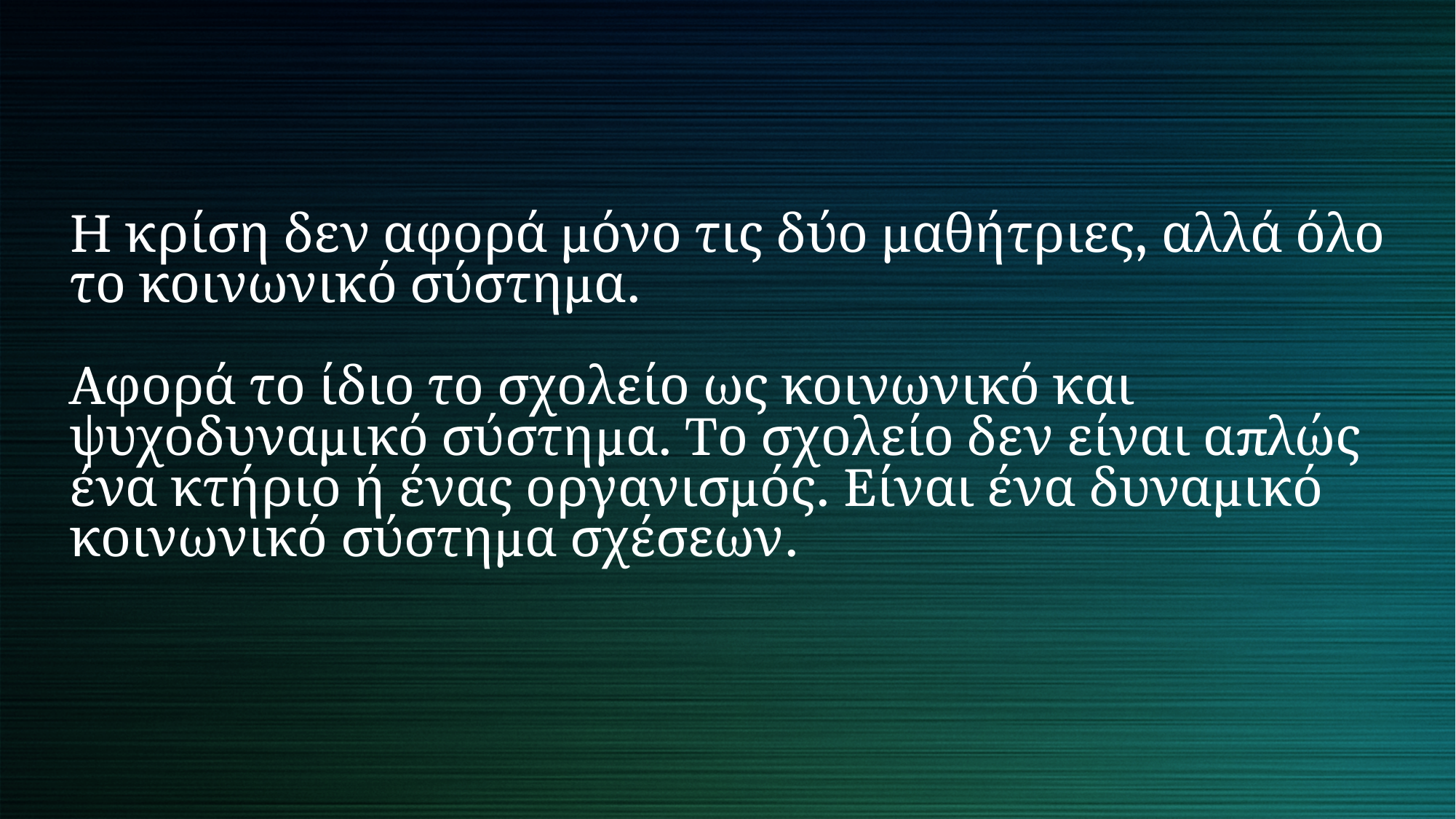

# Η κρίση δεν αφορά μόνο τις δύο μαθήτριες, αλλά όλο το κοινωνικό σύστημα. Αφορά το ίδιο το σχολείο ως κοινωνικό και ψυχοδυναμικό σύστημα. Το σχολείο δεν είναι απλώς ένα κτήριο ή ένας οργανισμός. Είναι ένα δυναμικό κοινωνικό σύστημα σχέσεων.